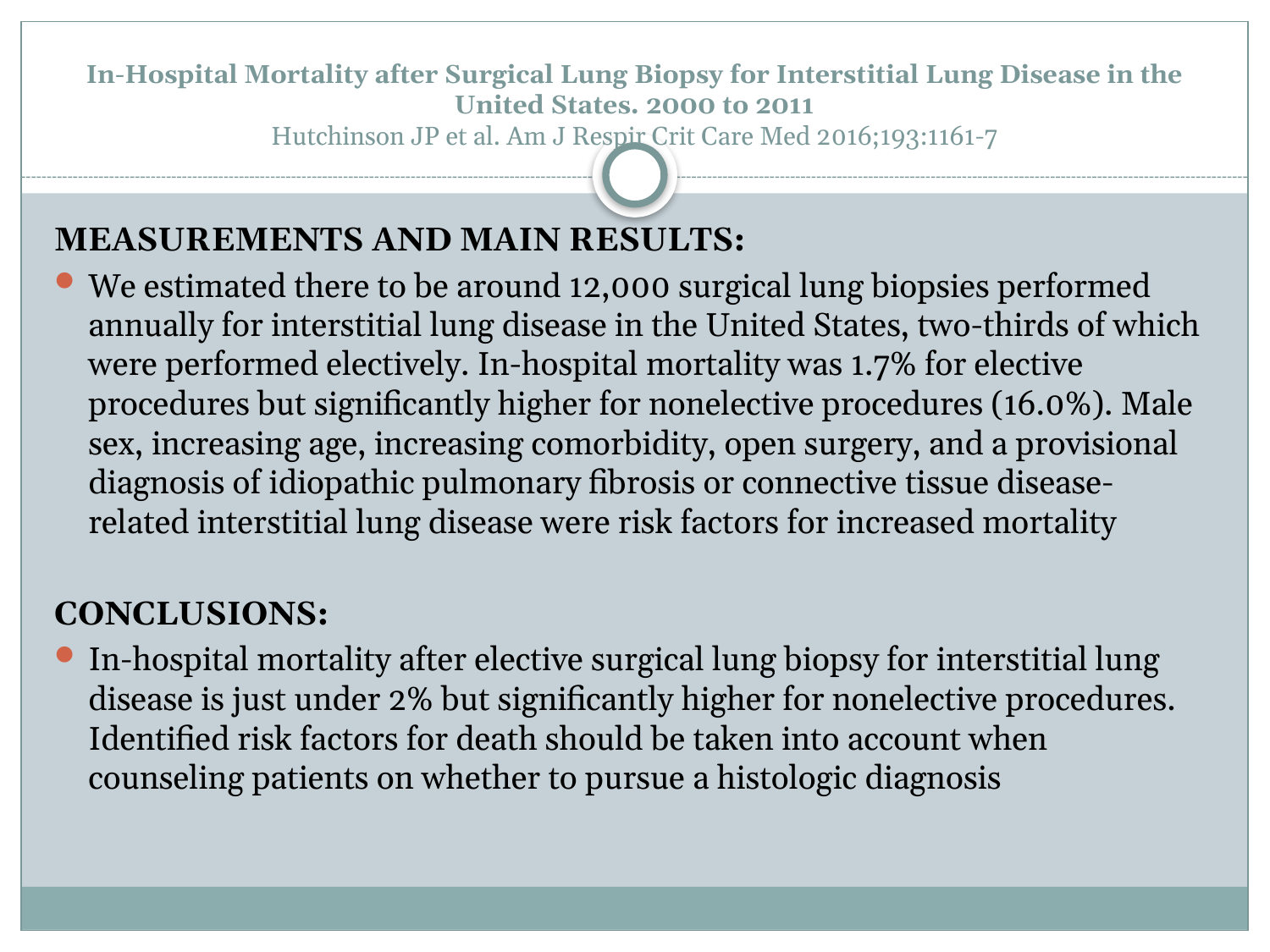

# In-Hospital Mortality after Surgical Lung Biopsy for Interstitial Lung Disease in the United States. 2000 to 2011 Hutchinson JP et al. Am J Respir Crit Care Med 2016;193:1161-7
MEASUREMENTS AND MAIN RESULTS:
We estimated there to be around 12,000 surgical lung biopsies performed annually for interstitial lung disease in the United States, two-thirds of which were performed electively. In-hospital mortality was 1.7% for elective procedures but significantly higher for nonelective procedures (16.0%). Male sex, increasing age, increasing comorbidity, open surgery, and a provisional diagnosis of idiopathic pulmonary fibrosis or connective tissue disease-related interstitial lung disease were risk factors for increased mortality

CONCLUSIONS:
In-hospital mortality after elective surgical lung biopsy for interstitial lung disease is just under 2% but significantly higher for nonelective procedures. Identified risk factors for death should be taken into account when counseling patients on whether to pursue a histologic diagnosis